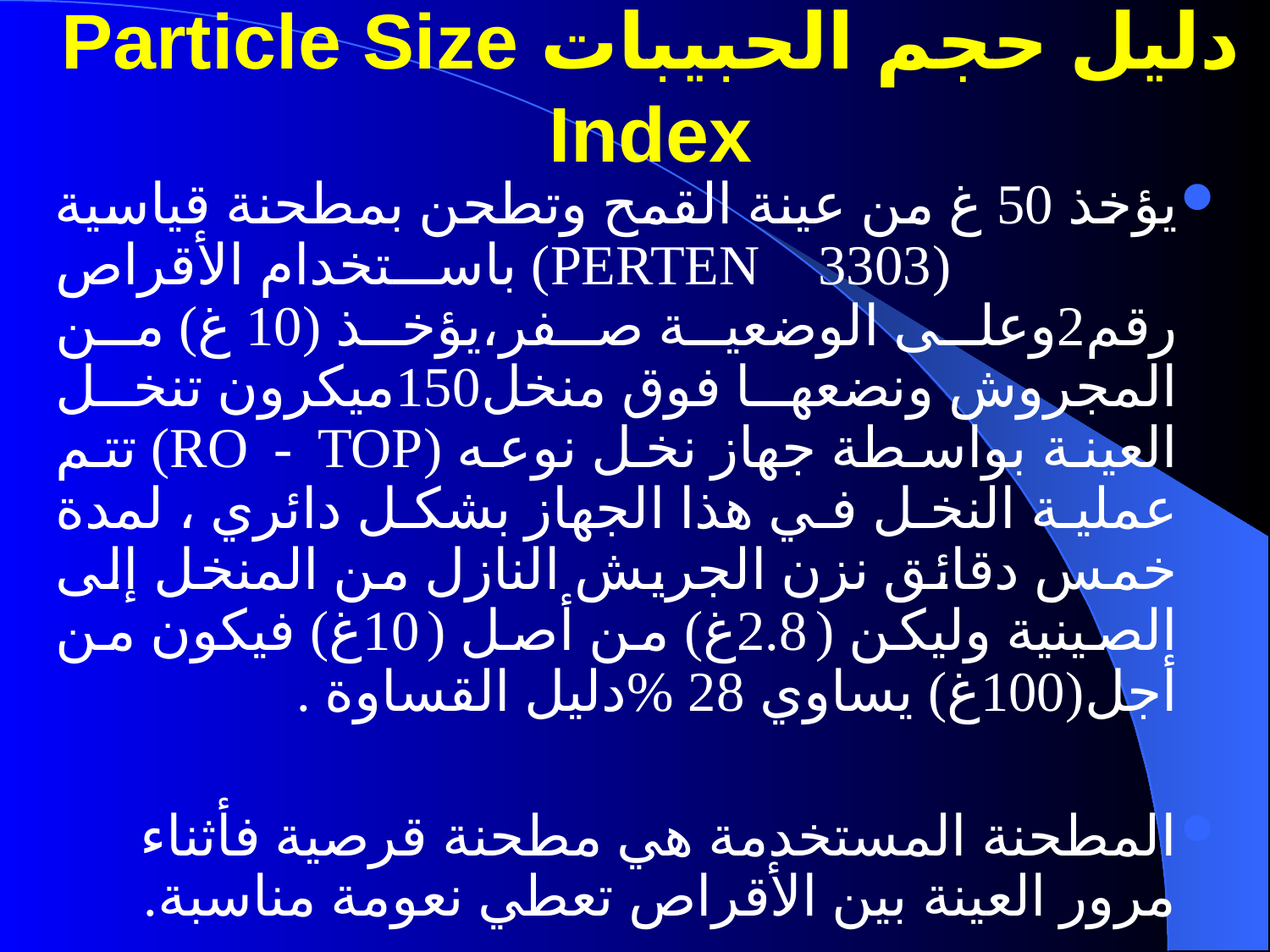

# دليل حجم الحبيبات Particle Size Index
يؤخذ 50 غ من عينة القمح وتطحن بمطحنة قياسية                 (PERTEN 3303) باستخدام الأقراص رقم2وعلى الوضعية صفر،يؤخذ (10 غ) من المجروش ونضعها فوق منخل150ميكرون تنخل العينة بواسطة جهاز نخل نوعه (RO - TOP) تتم عملية النخل في هذا الجهاز بشكل دائري ، لمدة خمس دقائق نزن الجريش النازل من المنخل إلى الصينية وليكن (2.8غ) من أصل (10غ) فيكون من أجل(100غ) يساوي 28 %دليل القساوة .

المطحنة المستخدمة هي مطحنة قرصية فأثناء مرور العينة بين الأقراص تعطي نعومة مناسبة.